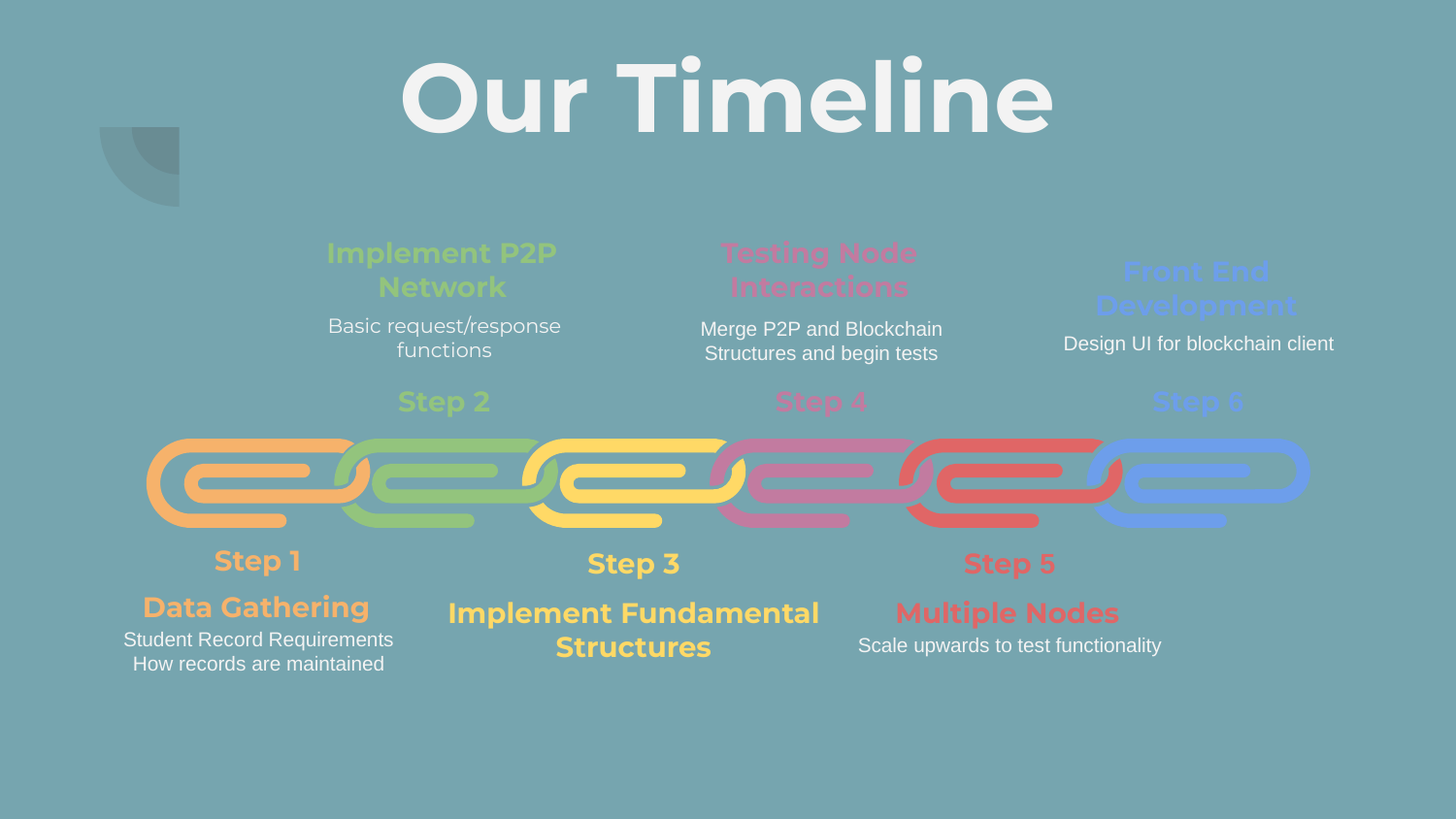

Our Timeline
Implement P2P Network
Basic request/response functions
Testing Node Interactions
Merge P2P and Blockchain Structures and begin tests
Front End Development
Design UI for blockchain client

Step 4
Step 6
Step 2
Step 1
Step 3
Step 5
Data Gathering
Student Record Requirements
How records are maintained
Implement Fundamental Structures
Multiple Nodes
Scale upwards to test functionality